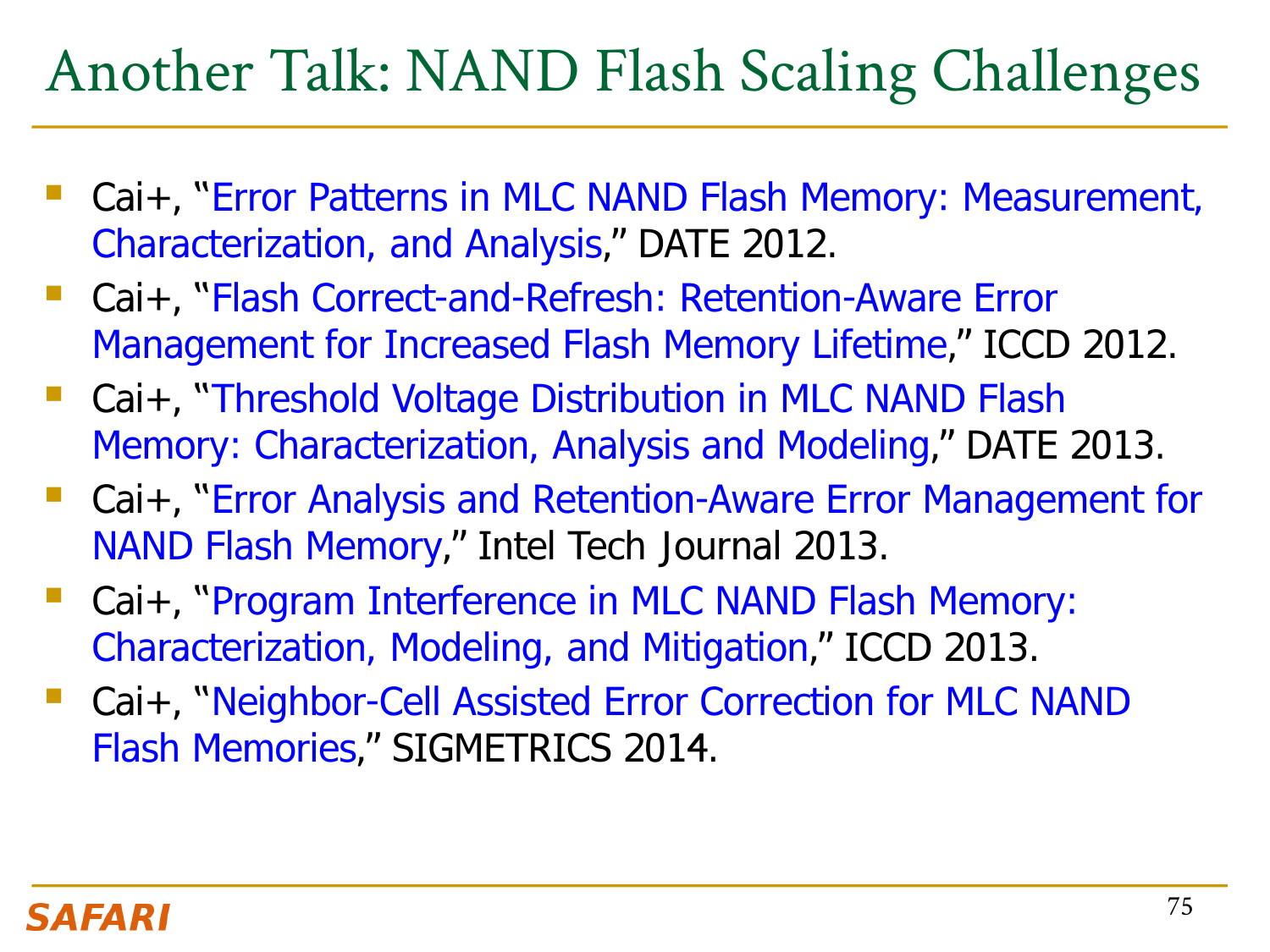

# Another Talk: NAND Flash Scaling Challenges
Cai+, “Error Patterns in MLC NAND Flash Memory: Measurement, Characterization, and Analysis,” DATE 2012.
Cai+, “Flash Correct-and-Refresh: Retention-Aware Error Management for Increased Flash Memory Lifetime,” ICCD 2012.
Cai+, “Threshold Voltage Distribution in MLC NAND Flash Memory: Characterization, Analysis and Modeling,” DATE 2013.
Cai+, “Error Analysis and Retention-Aware Error Management for NAND Flash Memory,” Intel Tech Journal 2013.
Cai+, “Program Interference in MLC NAND Flash Memory: Characterization, Modeling, and Mitigation,” ICCD 2013.
Cai+, “Neighbor-Cell Assisted Error Correction for MLC NAND Flash Memories,” SIGMETRICS 2014.

75